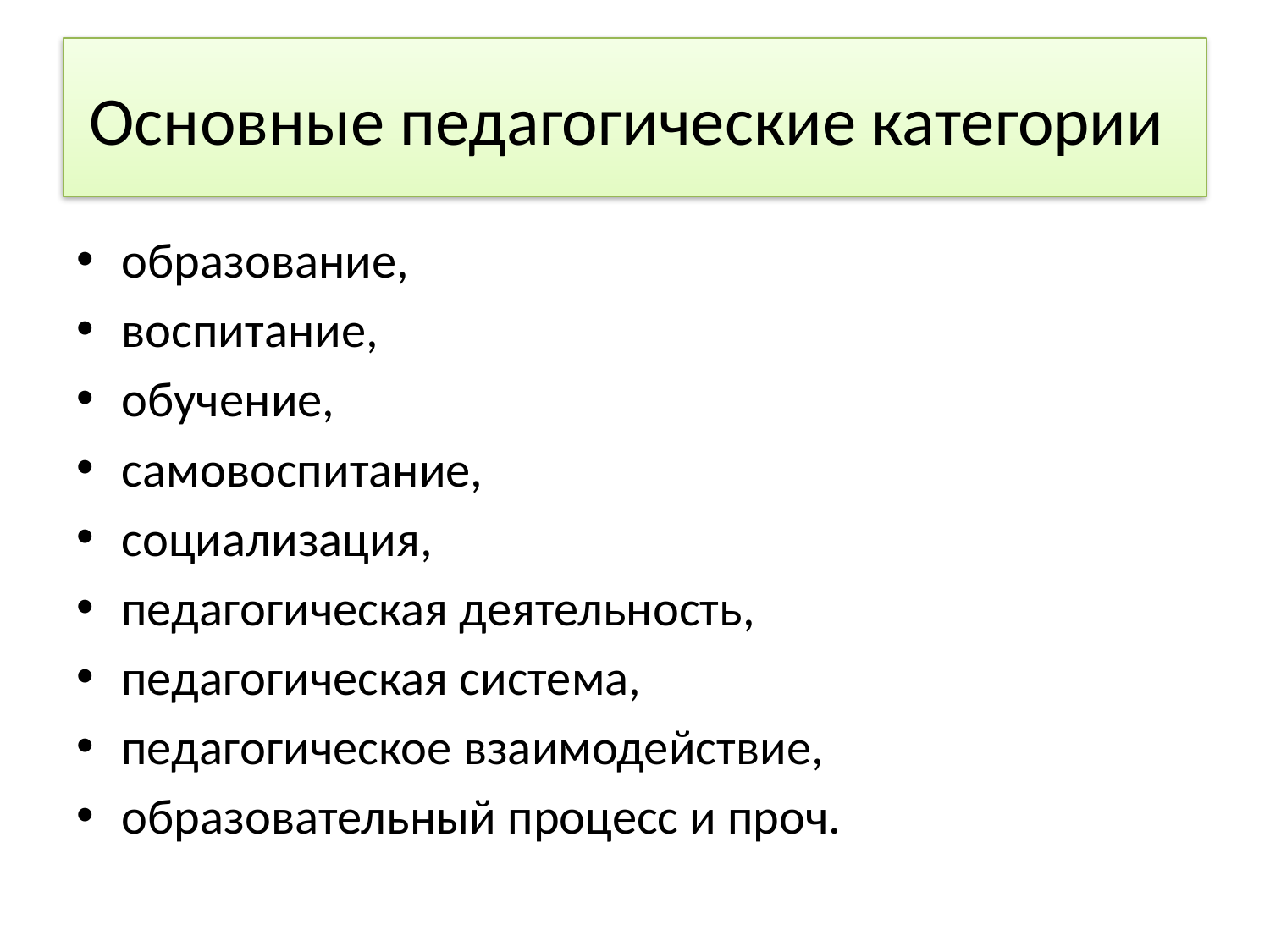

# Основные педагогические категории
образование,
воспитание,
обучение,
самовоспитание,
социализация,
педагогическая деятельность,
педагогическая система,
педагогическое взаимодействие,
образовательный процесс и проч.